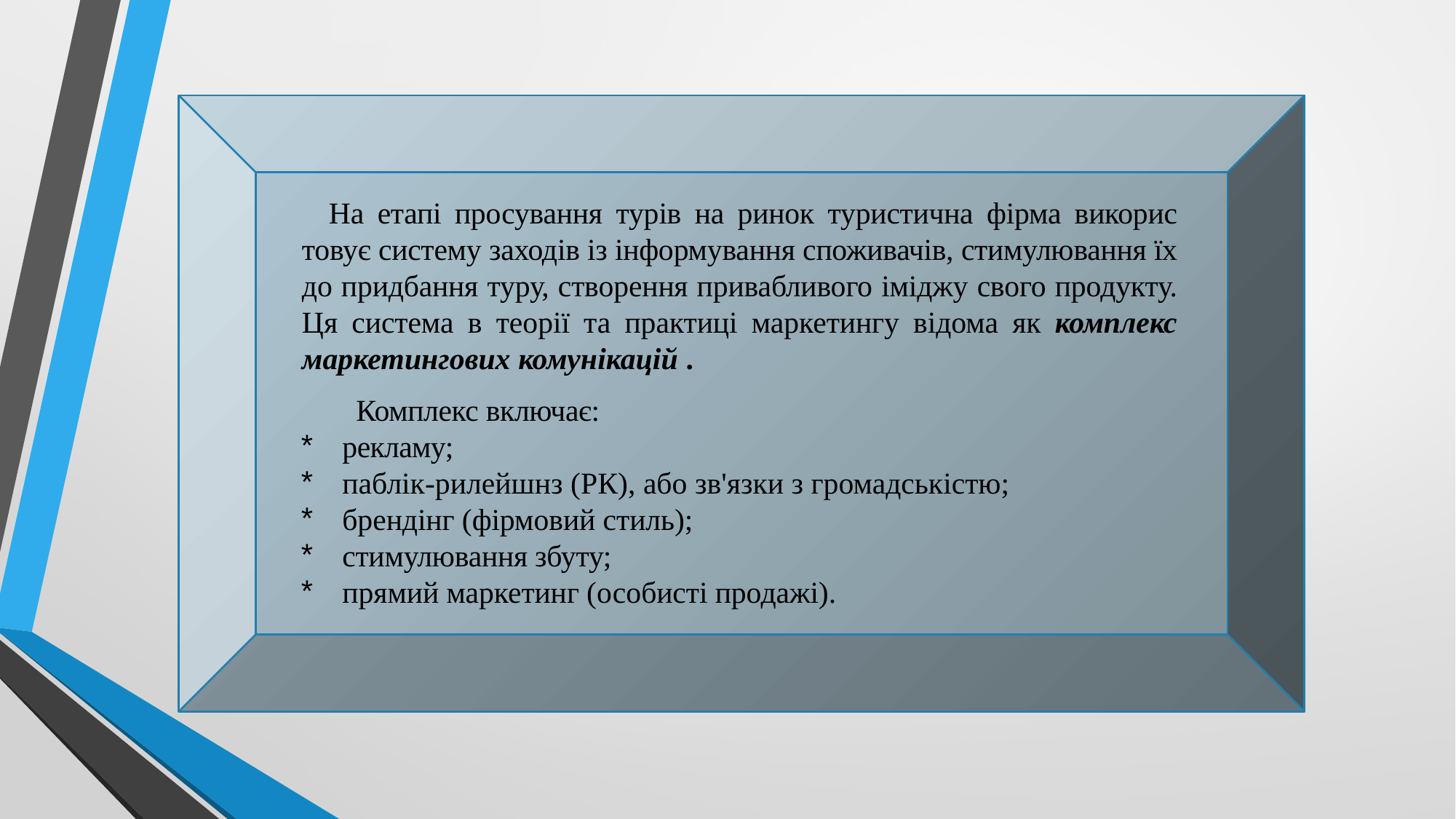

На етапі просування турів на ринок туристична фірма викорис­товує систему заходів із інформування споживачів, стимулювання їх до придбання туру, створення привабливого іміджу свого продукту. Ця система в теорії та практиці маркетингу відома як комплекс маркетингових комунікацій .
Комплекс включає:
рекламу;
паблік-рилейшнз (РК), або зв'язки з громадськістю;
брендінг (фірмовий стиль);
стимулювання збуту;
прямий маркетинг (особисті продажі).